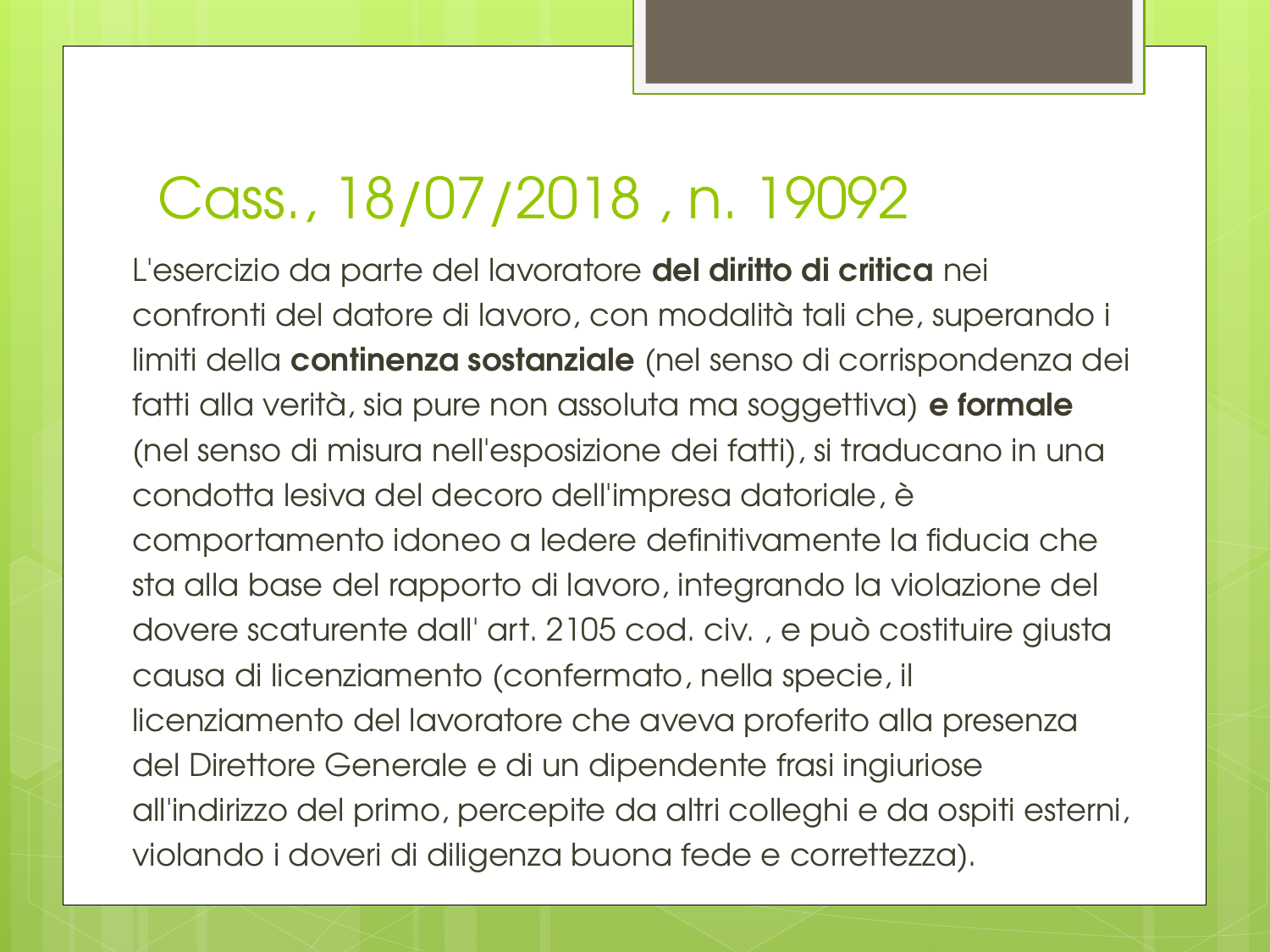

# Cass., 18/07/2018 , n. 19092
L'esercizio da parte del lavoratore del diritto di critica nei confronti del datore di lavoro, con modalità tali che, superando i limiti della continenza sostanziale (nel senso di corrispondenza dei fatti alla verità, sia pure non assoluta ma soggettiva) e formale (nel senso di misura nell'esposizione dei fatti), si traducano in una condotta lesiva del decoro dell'impresa datoriale, è comportamento idoneo a ledere definitivamente la fiducia che sta alla base del rapporto di lavoro, integrando la violazione del dovere scaturente dall' art. 2105 cod. civ. , e può costituire giusta causa di licenziamento (confermato, nella specie, il licenziamento del lavoratore che aveva proferito alla presenza del Direttore Generale e di un dipendente frasi ingiuriose all'indirizzo del primo, percepite da altri colleghi e da ospiti esterni, violando i doveri di diligenza buona fede e correttezza).